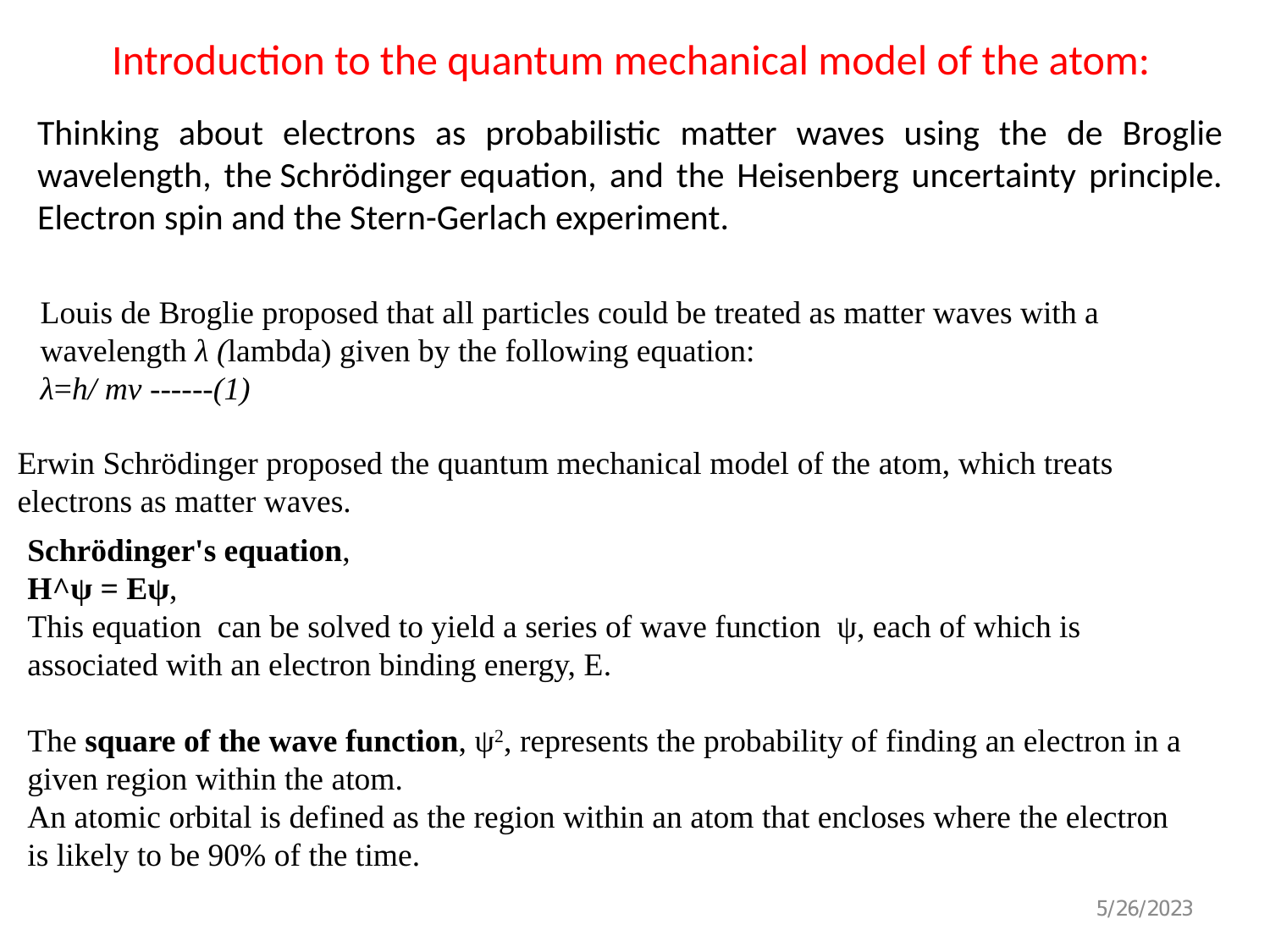

Introduction to the quantum mechanical model of the atom:
Thinking about electrons as probabilistic matter waves using the de Broglie wavelength, the Schrödinger equation, and the Heisenberg uncertainty principle. Electron spin and the Stern-Gerlach experiment.
Louis de Broglie proposed that all particles could be treated as matter waves with a wavelength λ (lambda) given by the following equation:
λ=h/ mv ------(1)​
Erwin Schrödinger proposed the quantum mechanical model of the atom, which treats electrons as matter waves.
Schrödinger's equation,
H^ψ = Eψ,
This equation  can be solved to yield a series of wave function  ψ, each of which is associated with an electron binding energy, E.

The square of the wave function, ψ2, represents the probability of finding an electron in a given region within the atom.
An atomic orbital is defined as the region within an atom that encloses where the electron is likely to be 90% of the time.
5/26/2023